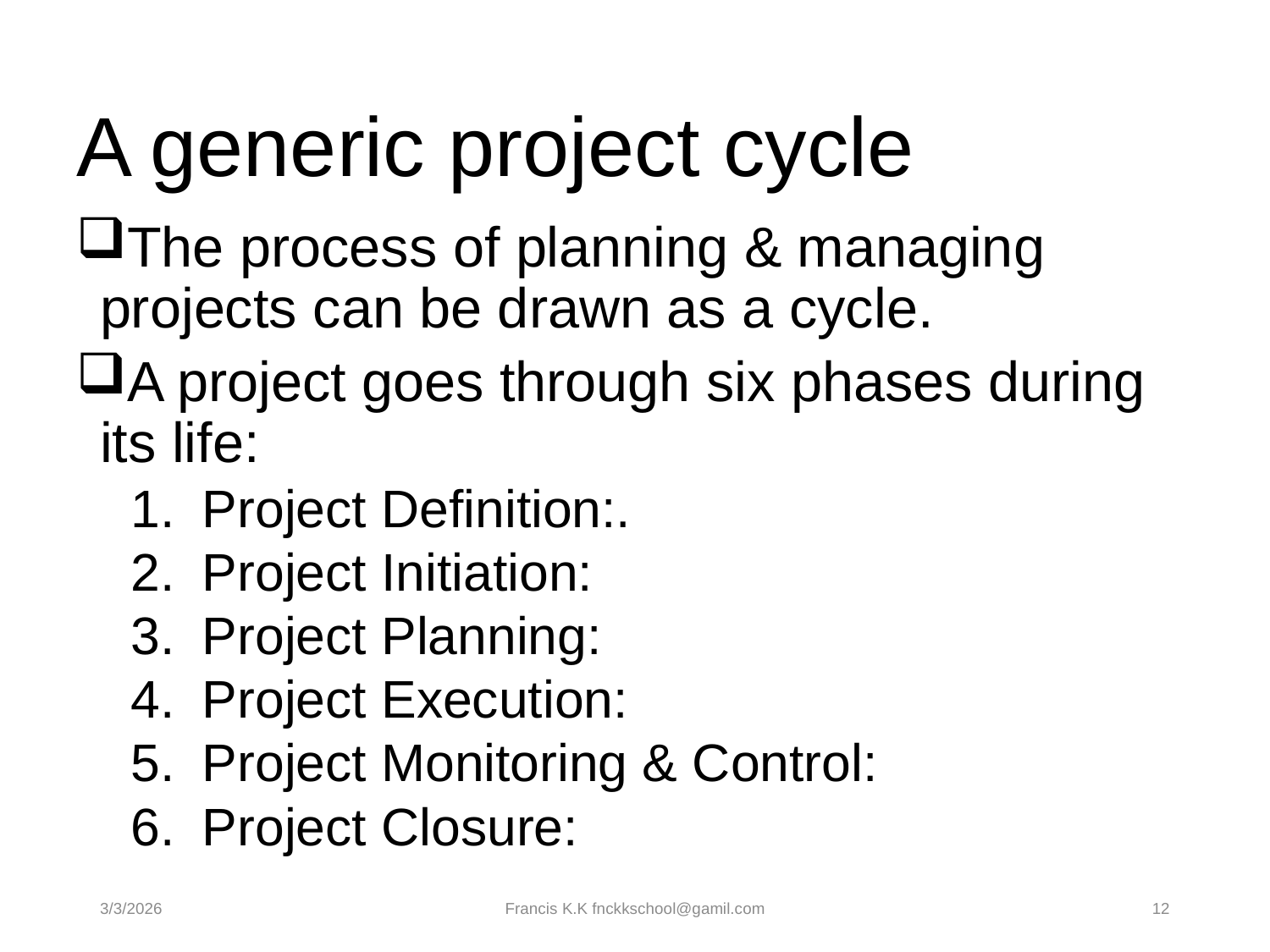

# A generic project cycle
The process of planning & managing projects can be drawn as a cycle.
A project goes through six phases during its life:
Project Definition:.
Project Initiation:
Project Planning:
Project Execution:
Project Monitoring & Control:
Project Closure:

3/3/2026
Francis K.K fnckkschool@gamil.com
12